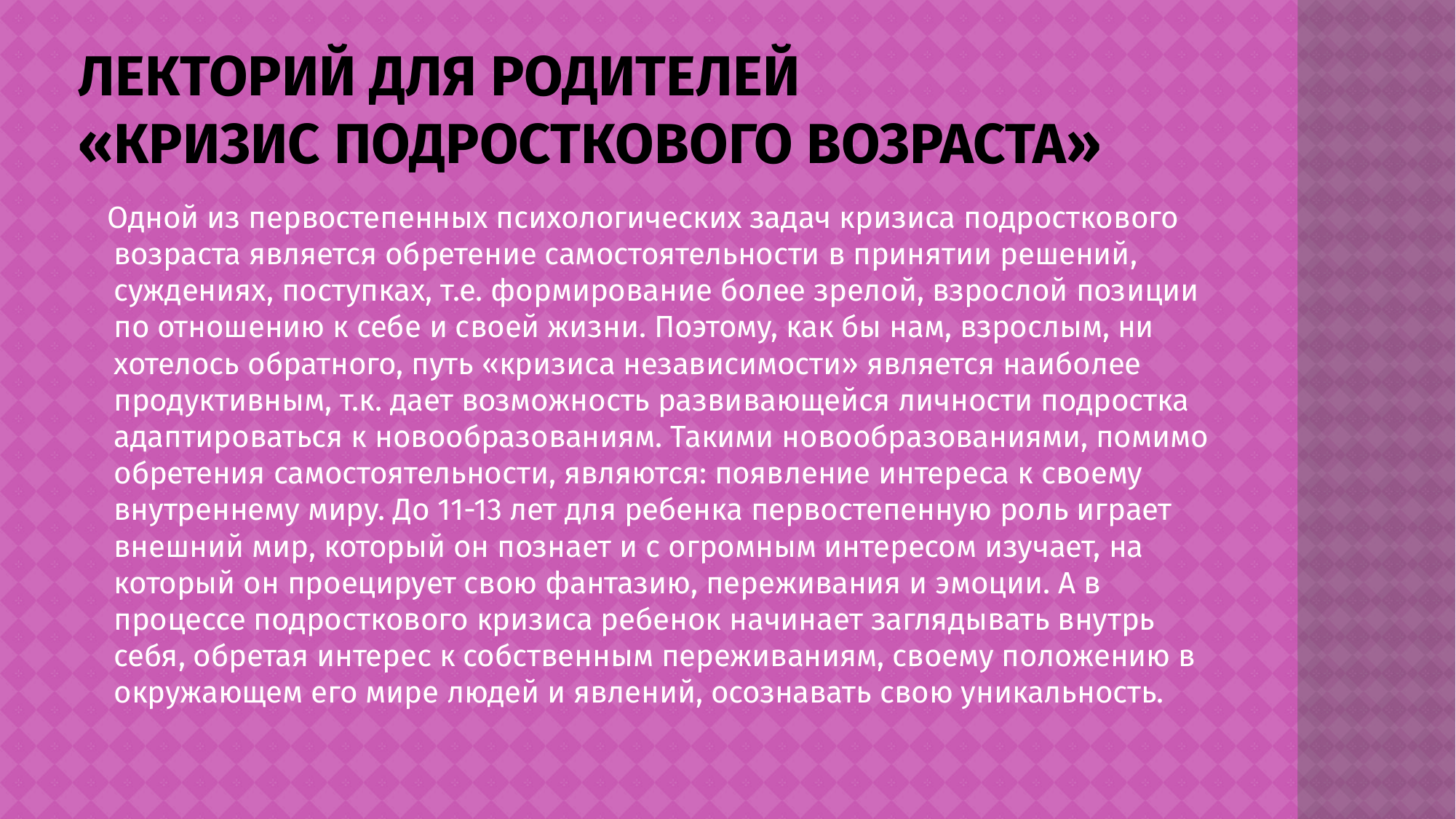

# Лекторий для родителей «Кризис подросткового возраста»
   Одной из первостепенных психологических задач кризиса подросткового возраста является обретение самостоятельности в принятии решений, суждениях, поступках, т.е. формирование более зрелой, взрослой позиции по отношению к себе и своей жизни. Поэтому, как бы нам, взрослым, ни хотелось обратного, путь «кризиса независимости» является наиболее продуктивным, т.к. дает возможность развивающейся личности подростка адаптироваться к новообразованиям. Такими новообразованиями, помимо обретения самостоятельности, являются: появление интереса к своему внутреннему миру. До 11-13 лет для ребенка первостепенную роль играет внешний мир, который он познает и с огромным интересом изучает, на который он проецирует свою фантазию, переживания и эмоции. А в процессе подросткового кризиса ребенок начинает заглядывать внутрь себя, обретая интерес к собственным переживаниям, своему положению в окружающем его мире людей и явлений, осознавать свою уникальность.